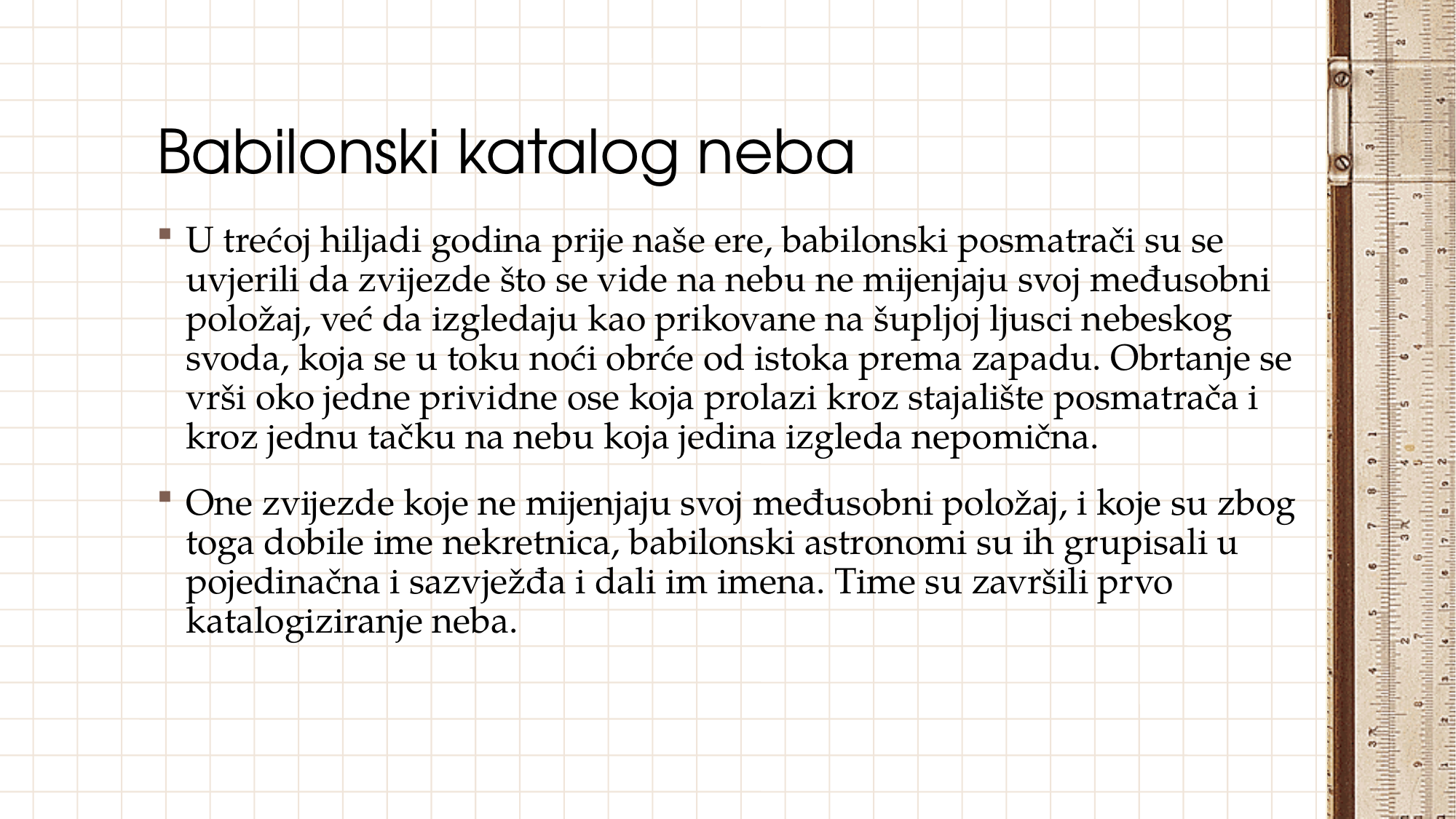

# Babilonski katalog neba
U trećoj hiljadi godina prije naše ere, babilonski posmatrači su se uvjerili da zvijezde što se vide na nebu ne mijenjaju svoj međusobni položaj, već da izgledaju kao prikovane na šupljoj ljusci nebeskog svoda, koja se u toku noći obrće od istoka prema zapadu. Obrtanje se vrši oko jedne prividne ose koja prolazi kroz stajalište posmatrača i kroz jednu tačku na nebu koja jedina izgleda nepomična.
One zvijezde koje ne mijenjaju svoj međusobni položaj, i koje su zbog toga dobile ime nekretnica, babilonski astronomi su ih grupisali u pojedinačna i sazvježđa i dali im imena. Time su završili prvo katalogiziranje neba.